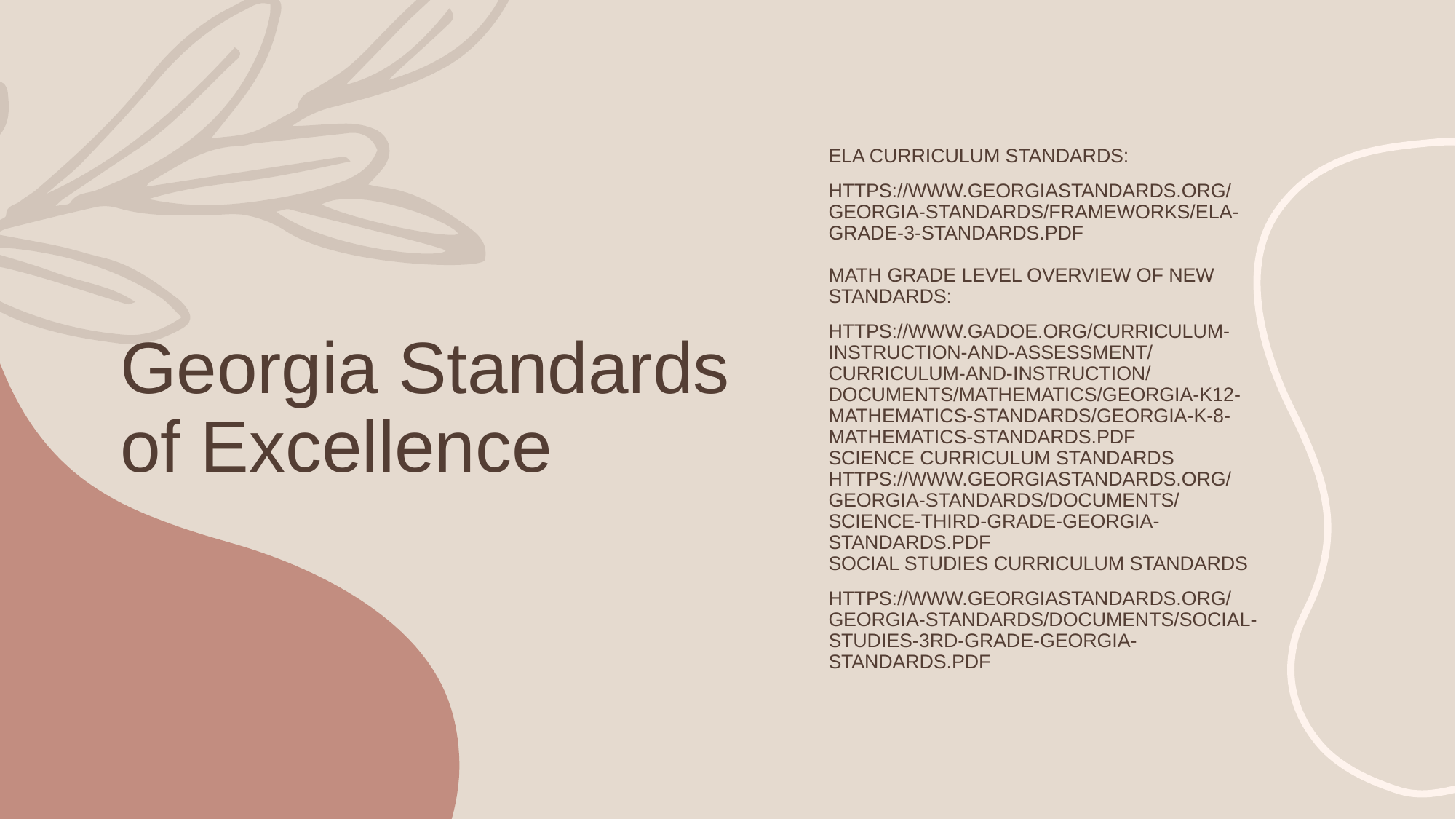

# Georgia Standards of Excellence
Ela curriculum standards:
https://www.georgiastandards.org/Georgia-Standards/Frameworks/ELA-Grade-3-Standards.pdf

Math Grade Level overview of new standards:
https://www.gadoe.org/Curriculum-Instruction-and-Assessment/Curriculum-and-Instruction/Documents/Mathematics/Georgia-K12-Mathematics-Standards/Georgia-K-8-Mathematics-Standards.pdf
Science Curriculum Standards
https://www.georgiastandards.org/Georgia-Standards/Documents/Science-Third-Grade-Georgia-Standards.pdf
Social Studies Curriculum Standards
https://www.georgiastandards.org/Georgia-Standards/Documents/Social-Studies-3rd-Grade-Georgia-Standards.pdf